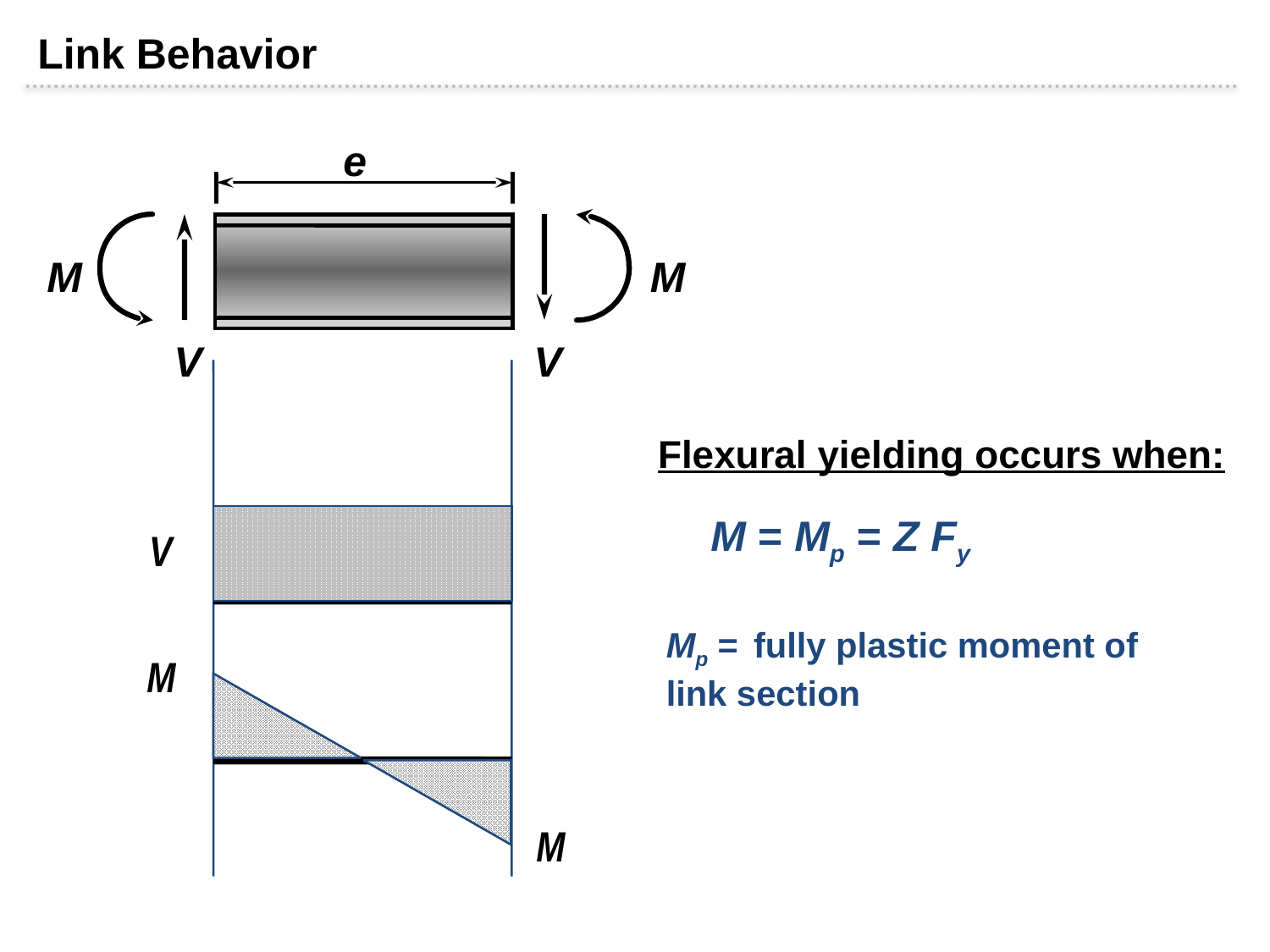

Link Behavior
e

M
M

V
V

Flexural yielding occurs when:
M = Mp = Z Fy

V

Mp = 	fully plastic moment of 	link section
M

M